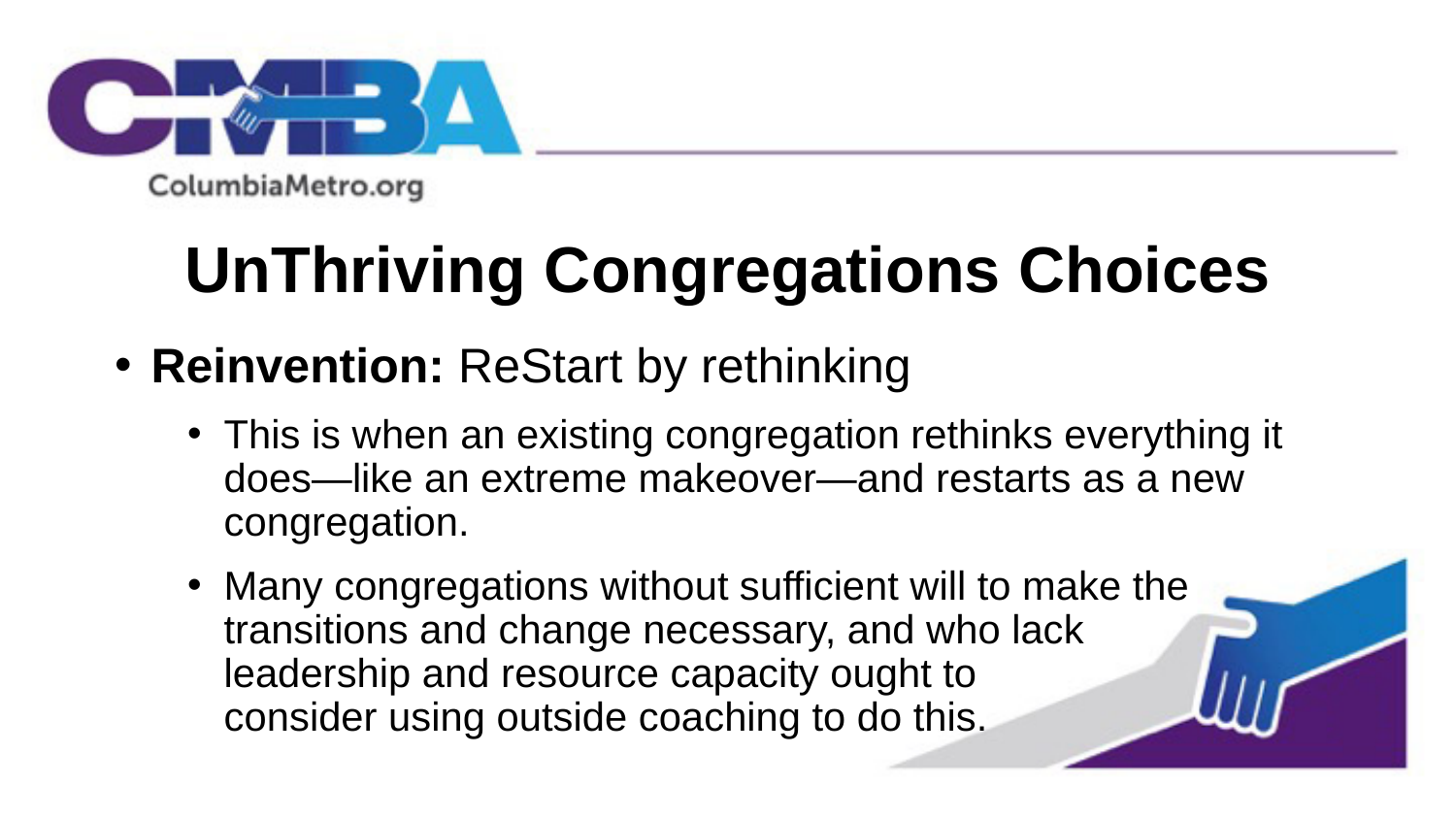

# UnThriving Congregations Choices
Reinvention: ReStart by rethinking
This is when an existing congregation rethinks everything it does—like an extreme makeover—and restarts as a new congregation.
Many congregations without sufficient will to make the transitions and change necessary, and who lack        leadership and resource capacity ought to                     consider using outside coaching to do this.